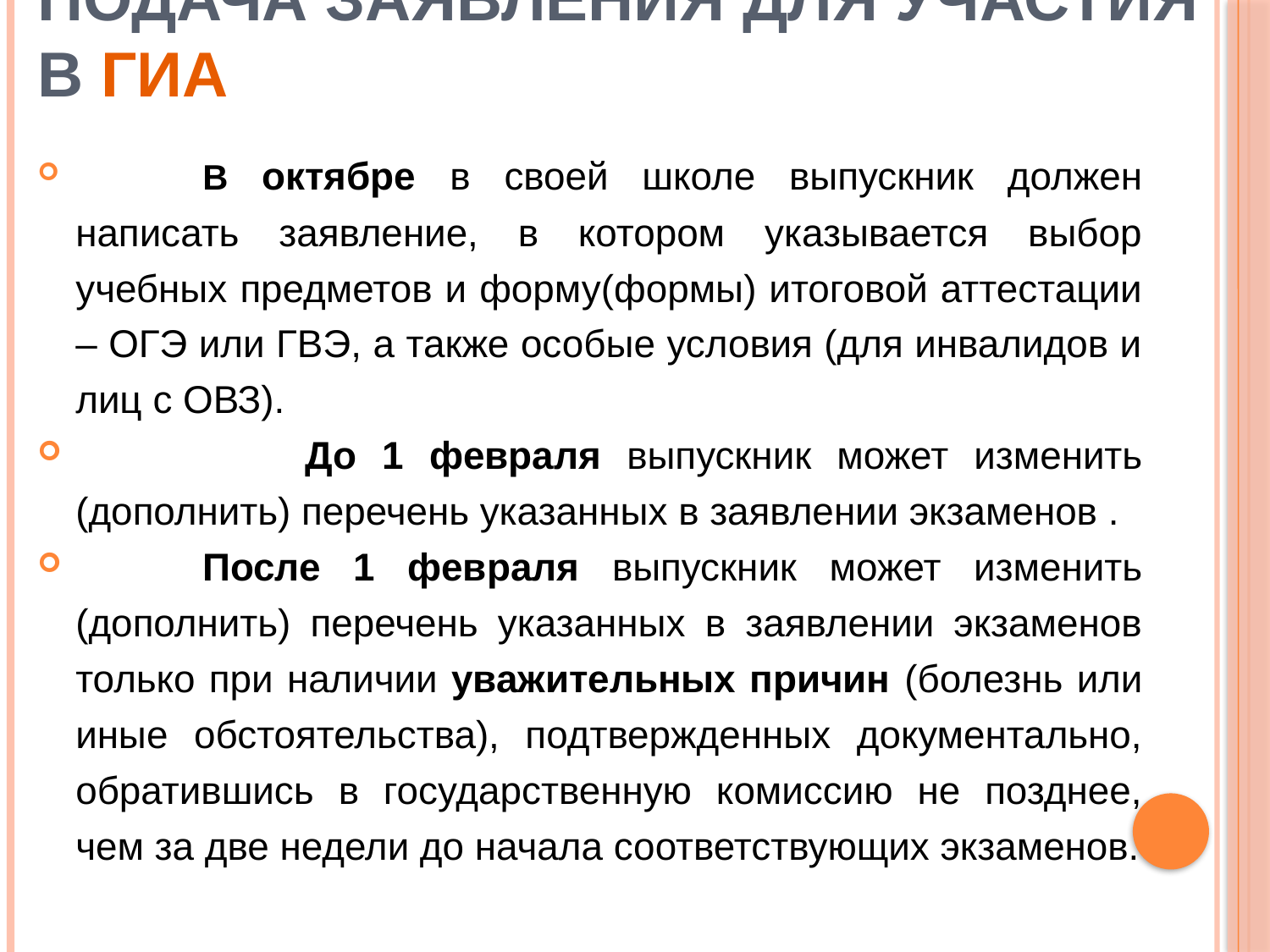

# Подача заявления для участия в ГИА
	В октябре в своей школе выпускник должен написать заявление, в котором указывается выбор учебных предметов и форму(формы) итоговой аттестации – ОГЭ или ГВЭ, а также особые условия (для инвалидов и лиц с ОВЗ).
         До 1 февраля выпускник может изменить (дополнить) перечень указанных в заявлении экзаменов .
	После 1 февраля выпускник может изменить (дополнить) перечень указанных в заявлении экзаменов только при наличии уважительных причин (болезнь или иные обстоятельства), подтвержденных документально, обратившись в государственную комиссию не позднее, чем за две недели до начала соответствующих экзаменов.